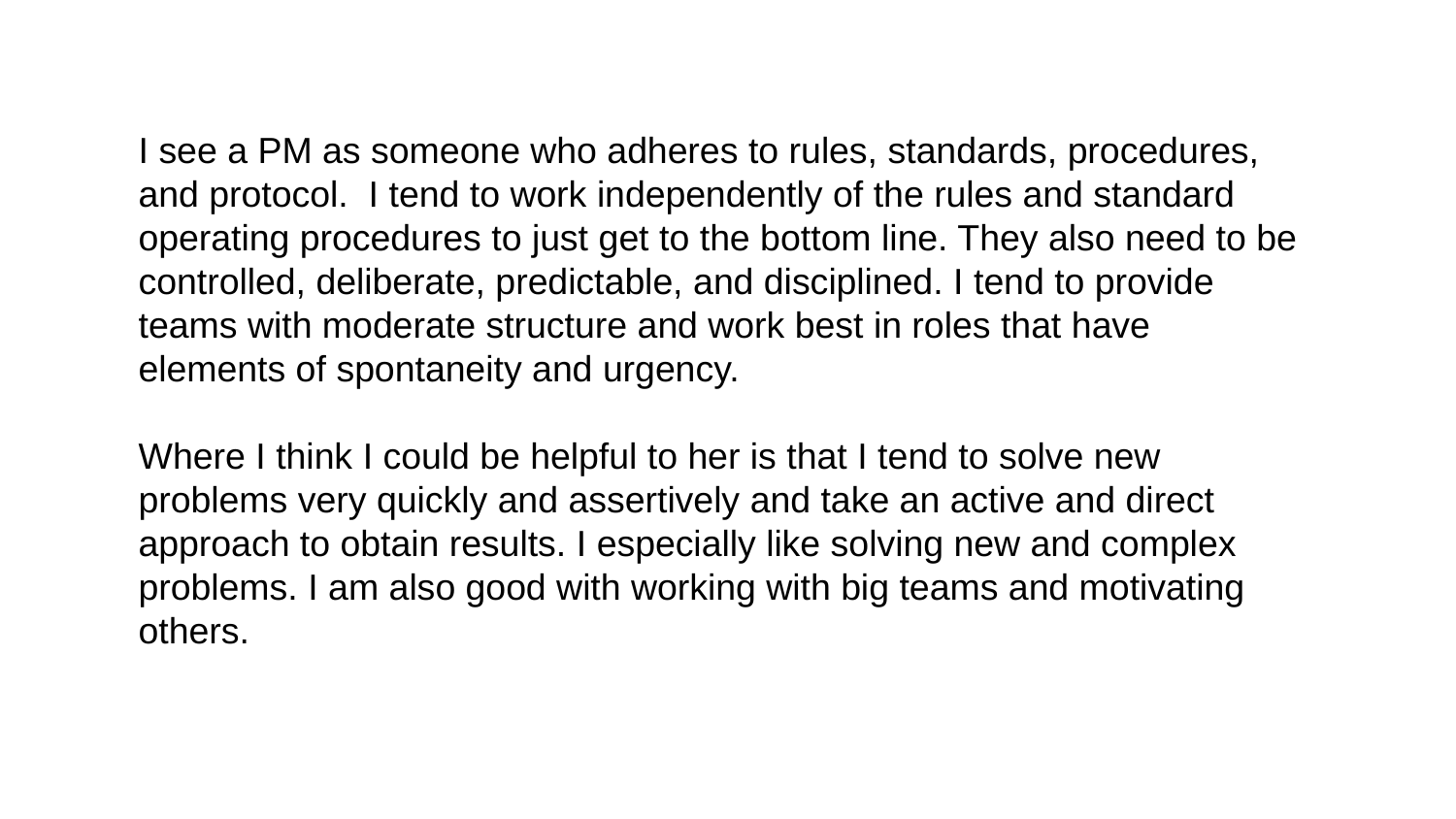

I see a PM as someone who adheres to rules, standards, procedures, and protocol.  I tend to work independently of the rules and standard operating procedures to just get to the bottom line. They also need to be controlled, deliberate, predictable, and disciplined. I tend to provide teams with moderate structure and work best in roles that have elements of spontaneity and urgency.
Where I think I could be helpful to her is that I tend to solve new problems very quickly and assertively and take an active and direct approach to obtain results. I especially like solving new and complex problems. I am also good with working with big teams and motivating others.